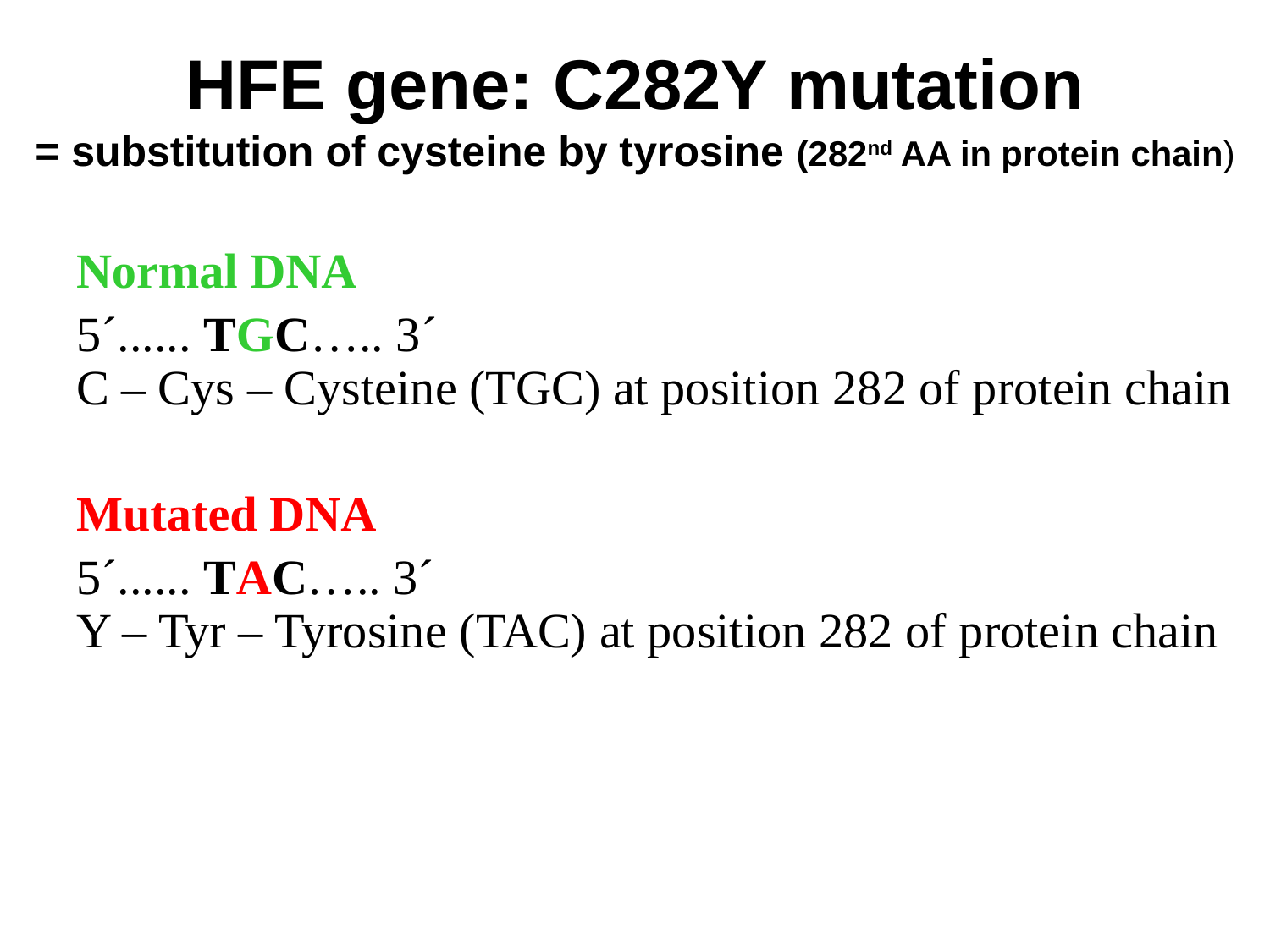

# HFE gene: C282Y mutation = substitution of cysteine by tyrosine (282nd AA in protein chain)
Normal DNA
5´...... TGC….. 3´
C – Cys – Cysteine (TGC) at position 282 of protein chain

Mutated DNA
5´...... TAC….. 3´
Y – Tyr – Tyrosine (TAC) at position 282 of protein chain